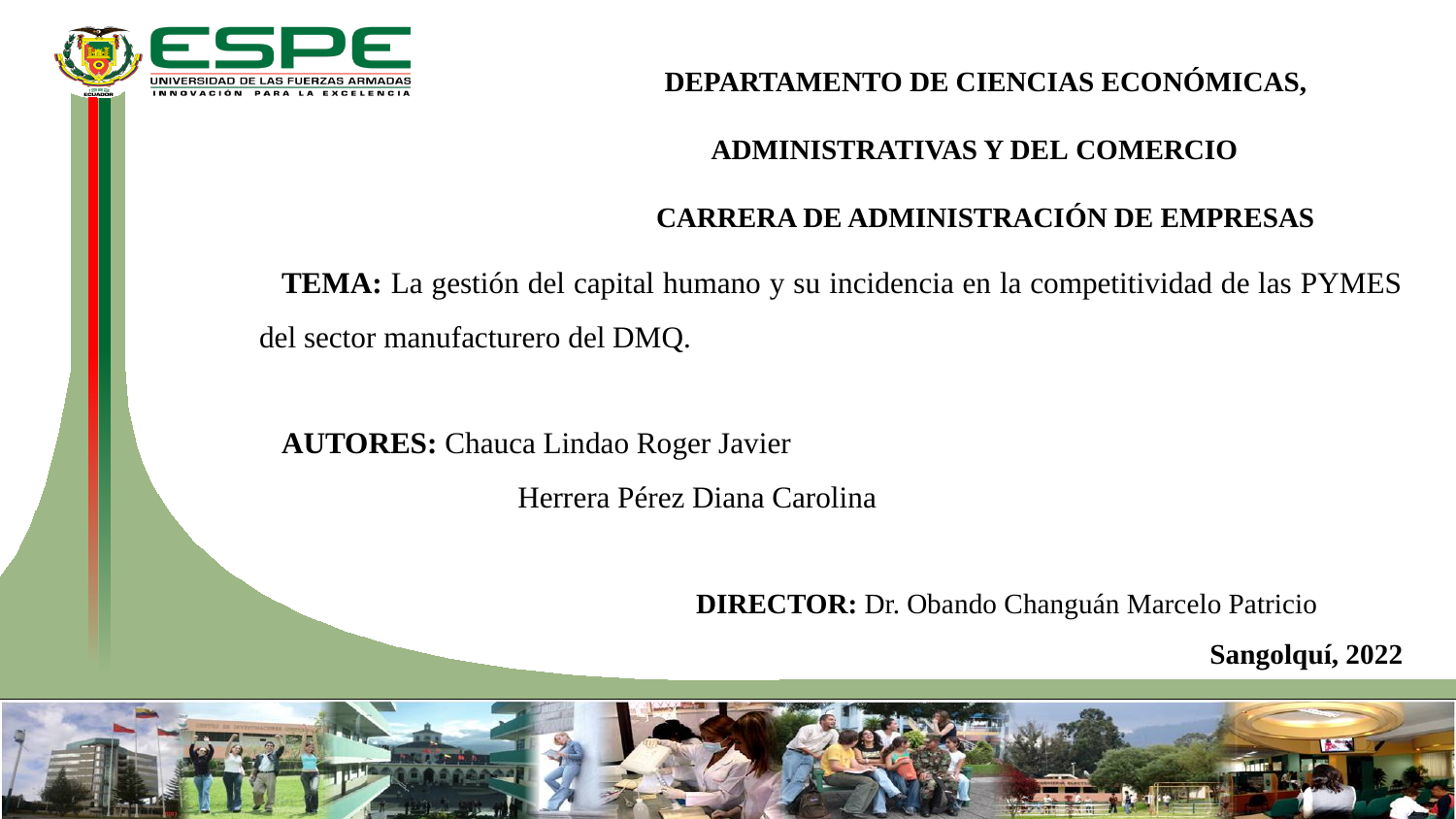

DEPARTAMENTO DE CIENCIAS ECONÓMICAS, ADMINISTRATIVAS Y DEL COMERCIO
CARRERA DE ADMINISTRACIÓN DE EMPRESAS
TEMA: La gestión del capital humano y su incidencia en la competitividad de las PYMES del sector manufacturero del DMQ.

AUTORES: Chauca Lindao Roger Javier
	               Herrera Pérez Diana Carolina

			DIRECTOR: Dr. Obando Changuán Marcelo Patricio
Sangolquí, 2022